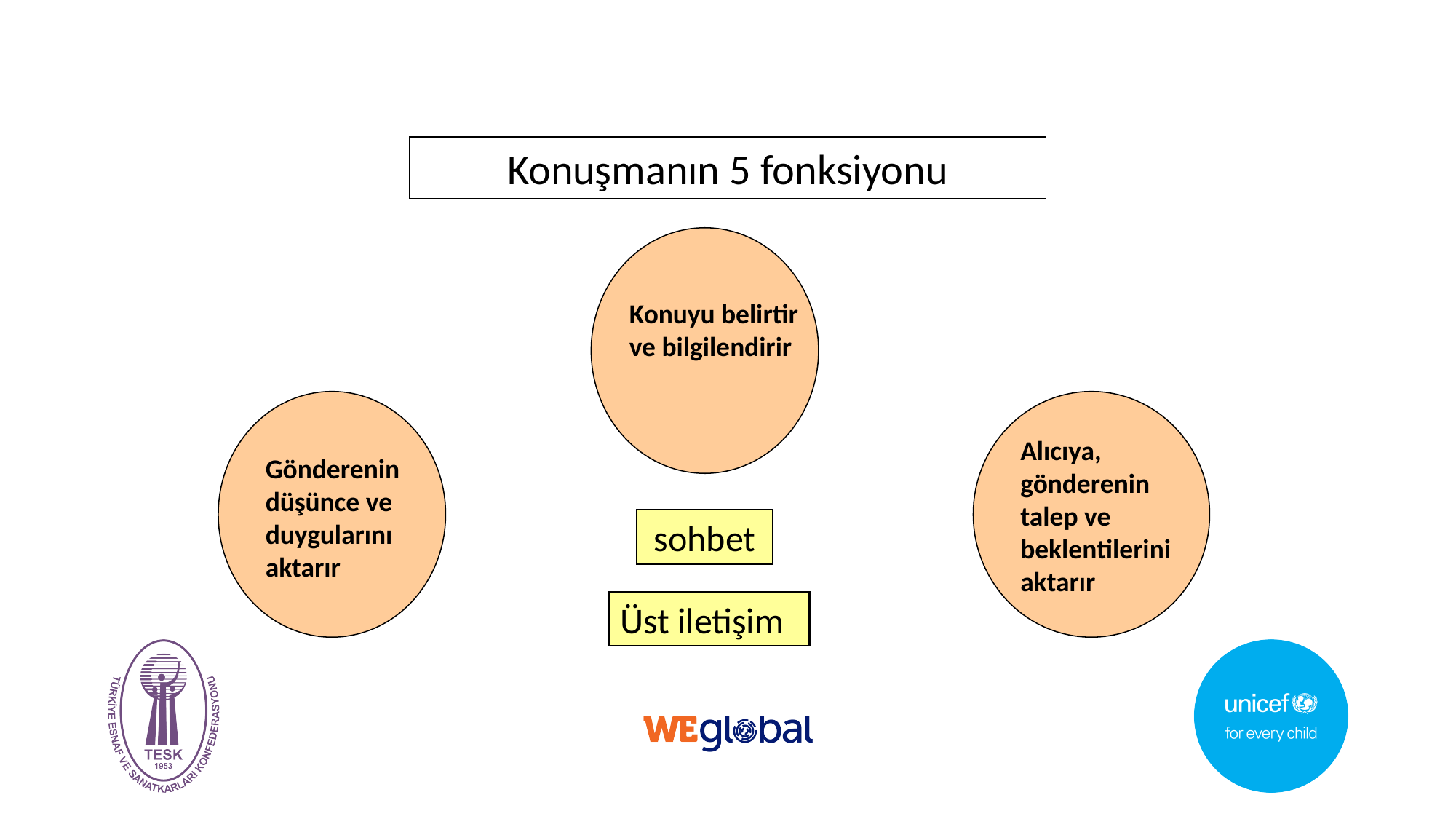

Konuşmanın 5 fonksiyonu

Konuyu belirtir ve bilgilendirir

Alıcıya, gönderenin talep ve beklentilerini aktarır
Gönderenin düşünce ve duygularını aktarır
sohbet
Üst iletişim